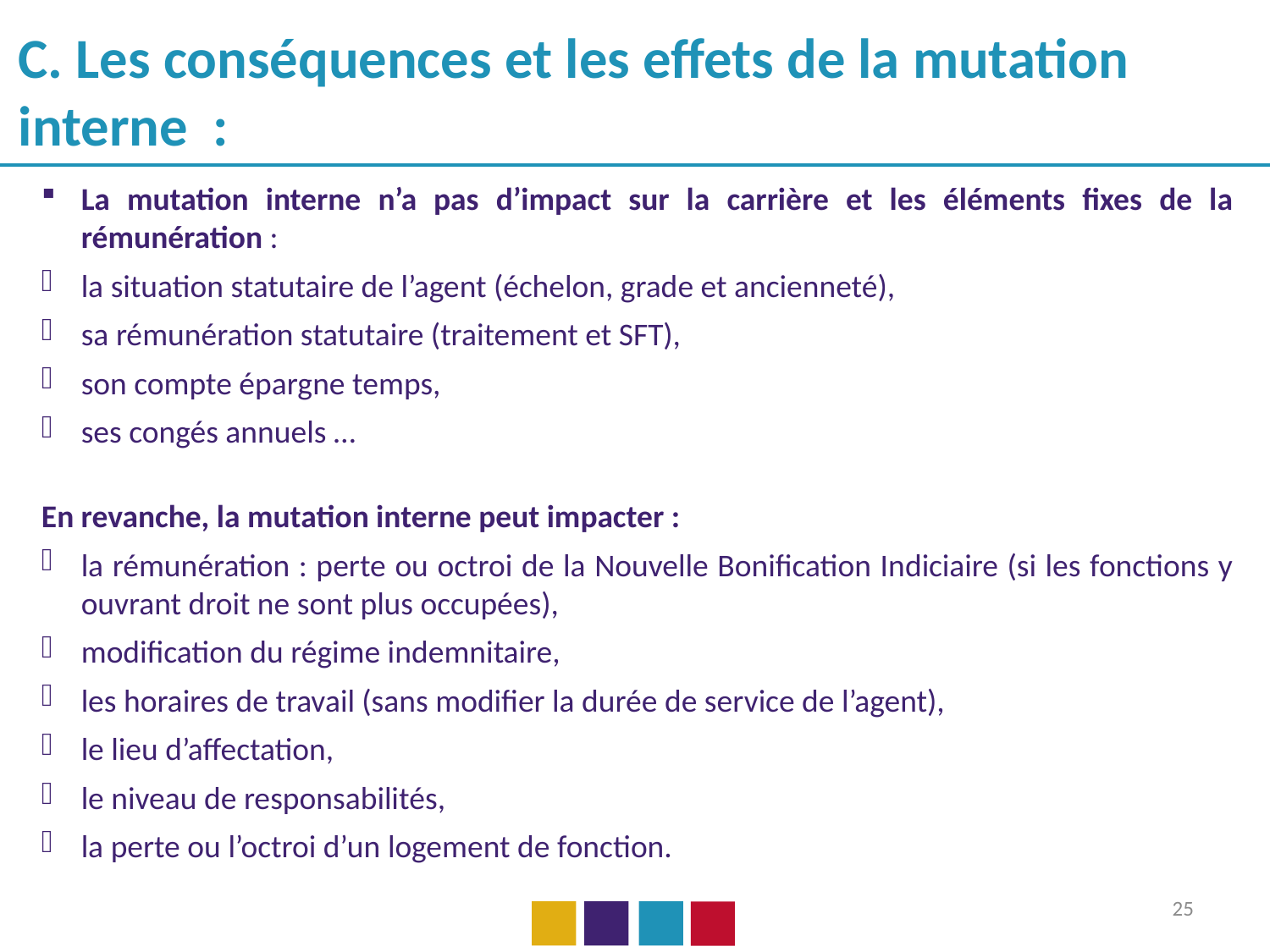

C. Les conséquences et les effets de la mutation interne  :

La mutation interne n’a pas d’impact sur la carrière et les éléments fixes de la rémunération :
la situation statutaire de l’agent (échelon, grade et ancienneté),
sa rémunération statutaire (traitement et SFT),
son compte épargne temps,
ses congés annuels …

En revanche, la mutation interne peut impacter :
la rémunération : perte ou octroi de la Nouvelle Bonification Indiciaire (si les fonctions y ouvrant droit ne sont plus occupées),
modification du régime indemnitaire,
les horaires de travail (sans modifier la durée de service de l’agent),
le lieu d’affectation,
le niveau de responsabilités,
la perte ou l’octroi d’un logement de fonction.

25